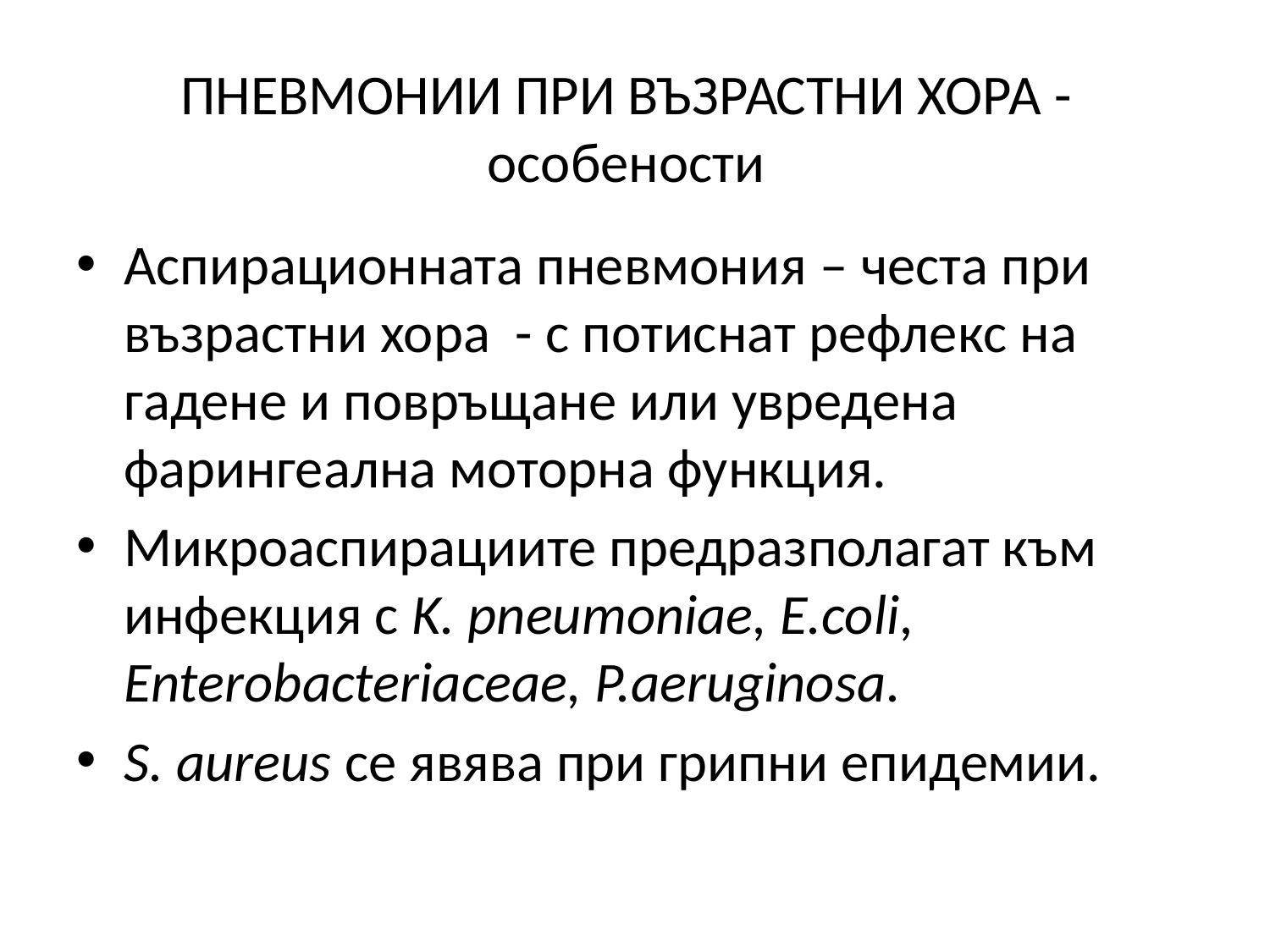

# ПНЕВМОНИИ ПРИ ВЪЗРАСТНИ ХОРА - особености
Аспирационната пневмония – честа при възрастни хора  - с потиснат рефлекс на гадене и повръщане или увредена фарингеална моторна функция.
Микроаспирациите предразполагат към инфекция с K. pneumoniae, E.coli, Enterobacteriaceae, P.aeruginosa.
S. aureus се явява при грипни епидемии.